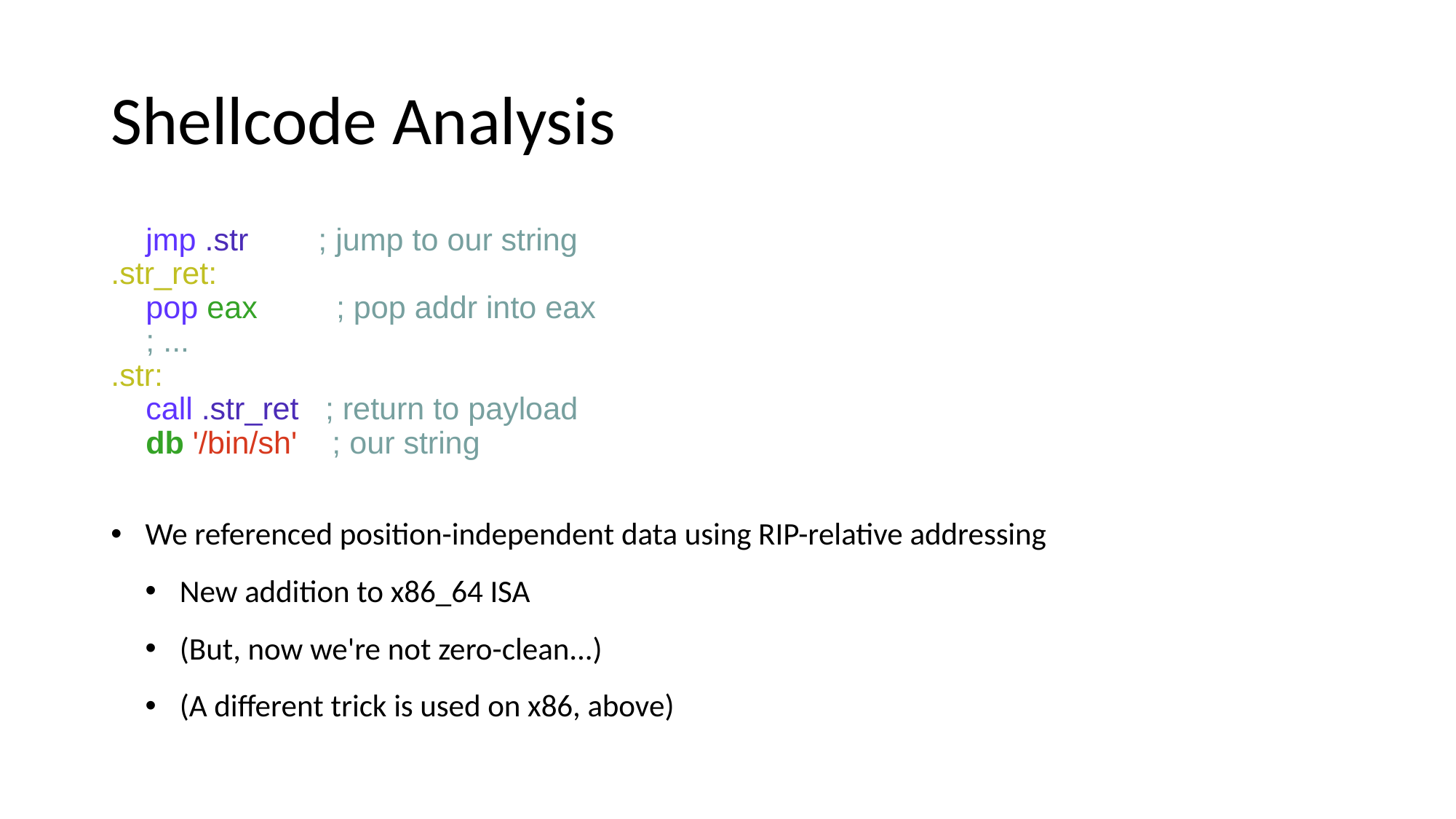

# Shellcode Analysis
    jmp .str        ; jump to our string
.str_ret:
    pop eax         ; pop addr into eax
    ; ...
.str:
    call .str_ret   ; return to payload
    db '/bin/sh'    ; our string

We referenced position-independent data using RIP-relative addressing
New addition to x86_64 ISA
(But, now we're not zero-clean...)
(A different trick is used on x86, above)